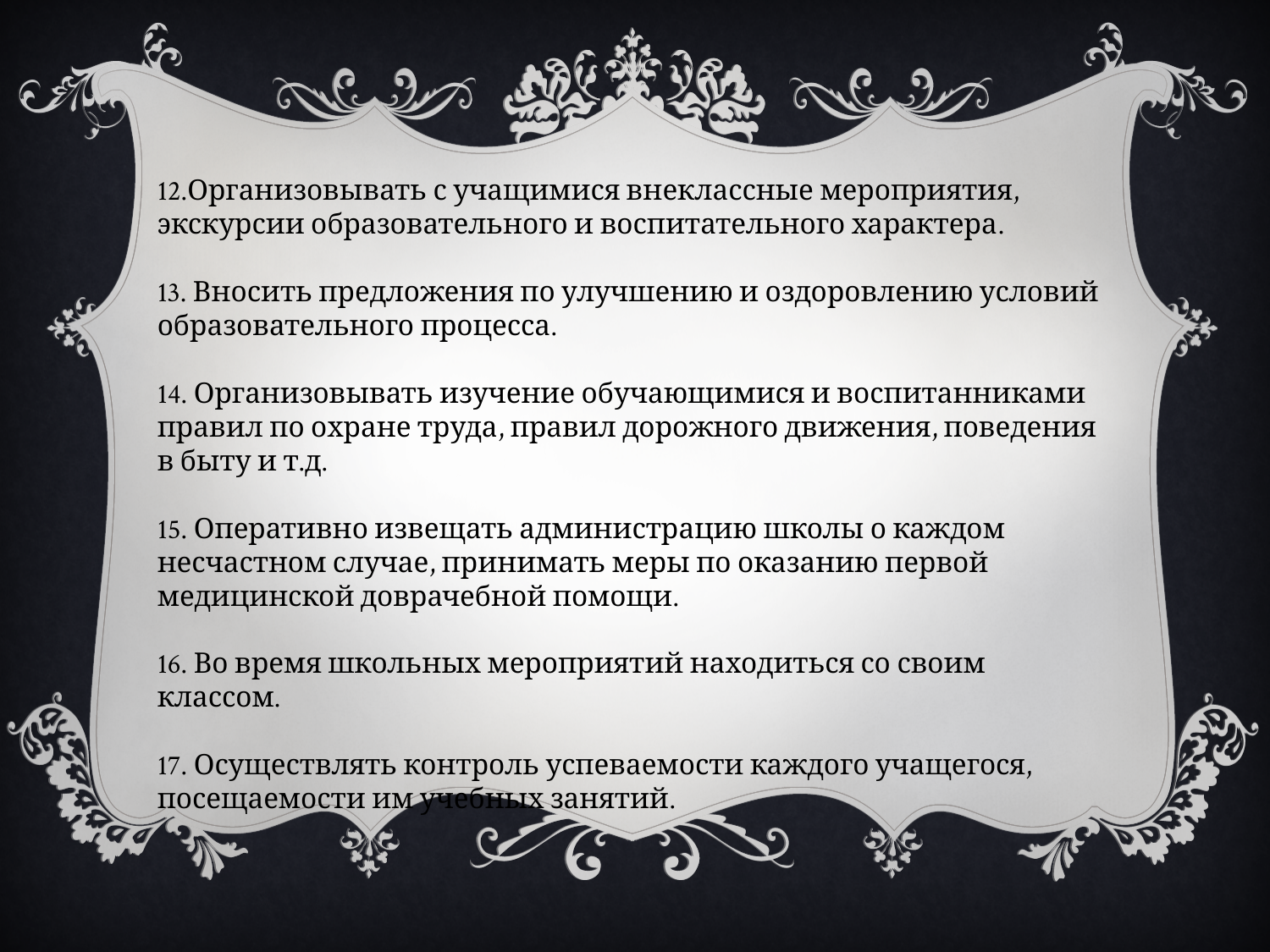

12.Организовывать с учащимися внеклассные мероприятия, экскурсии образовательного и воспитательного характера.

13. Вносить предложения по улучшению и оздоровлению условий образовательного процесса.

14. Организовывать изучение обучающимися и воспитанниками правил по охране труда, правил дорожного движения, поведения в быту и т.д.

15. Оперативно извещать администрацию школы о каждом несчастном случае, принимать меры по оказанию первой медицинской доврачебной помощи.

16. Во время школьных мероприятий находиться со своим классом.

17. Осуществлять контроль успеваемости каждого учащегося, посещаемости им учебных занятий.